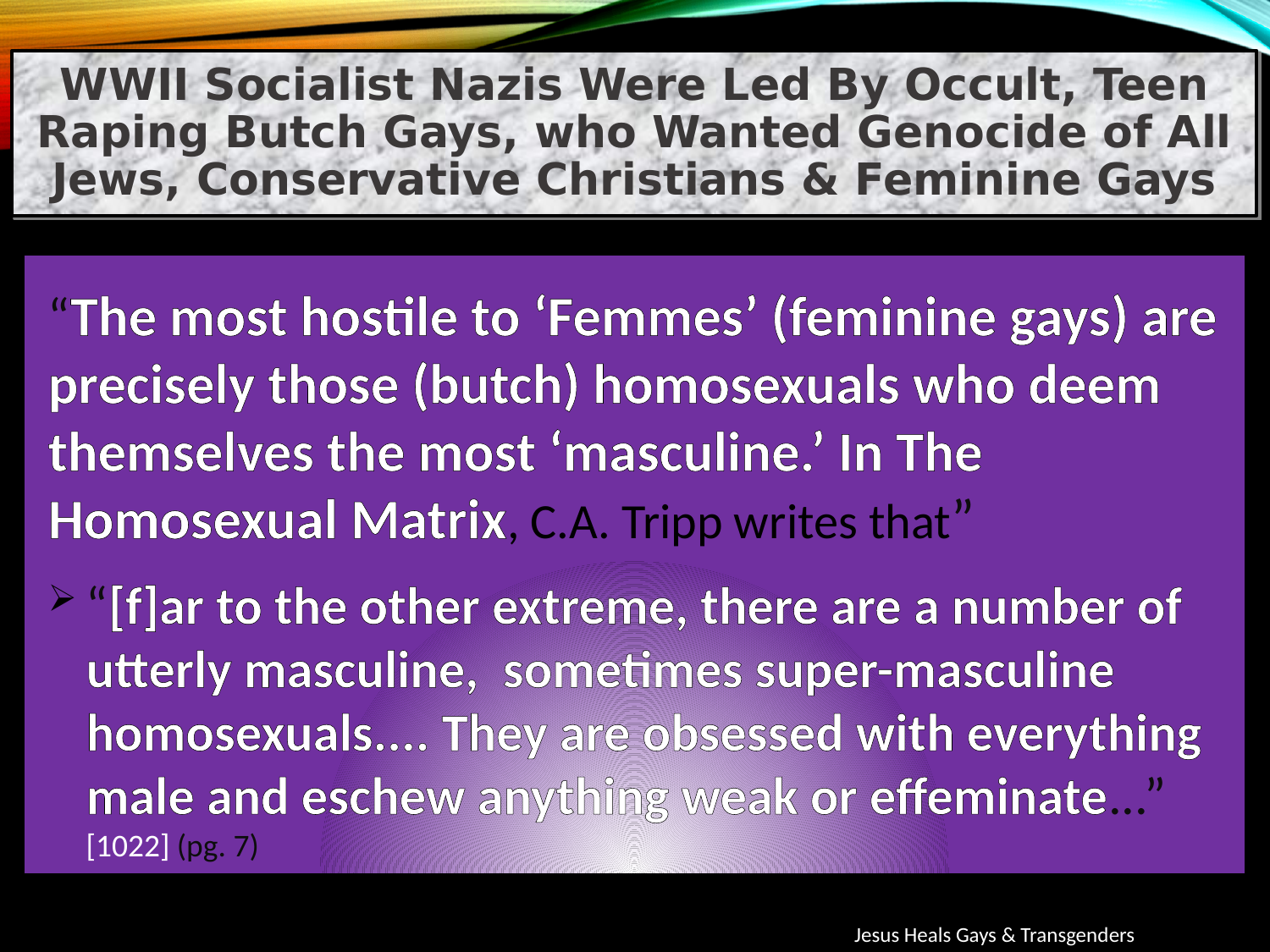

WWII Socialist Nazis Were Led By Occult, Teen Raping Butch Gays, who Wanted Genocide of All Jews, Conservative Christians & Feminine Gays
“The most hostile to ‘Femmes’ (feminine gays) are precisely those (butch) homosexuals who deem themselves the most ‘masculine.’ In The Homosexual Matrix, C.A. Tripp writes that”
“[f]ar to the other extreme, there are a number of utterly masculine,  sometimes super-masculine homosexuals.... They are obsessed with everything male and eschew anything weak or effeminate...”  [1022] (pg. 7)
Jesus Heals Gays & Transgenders